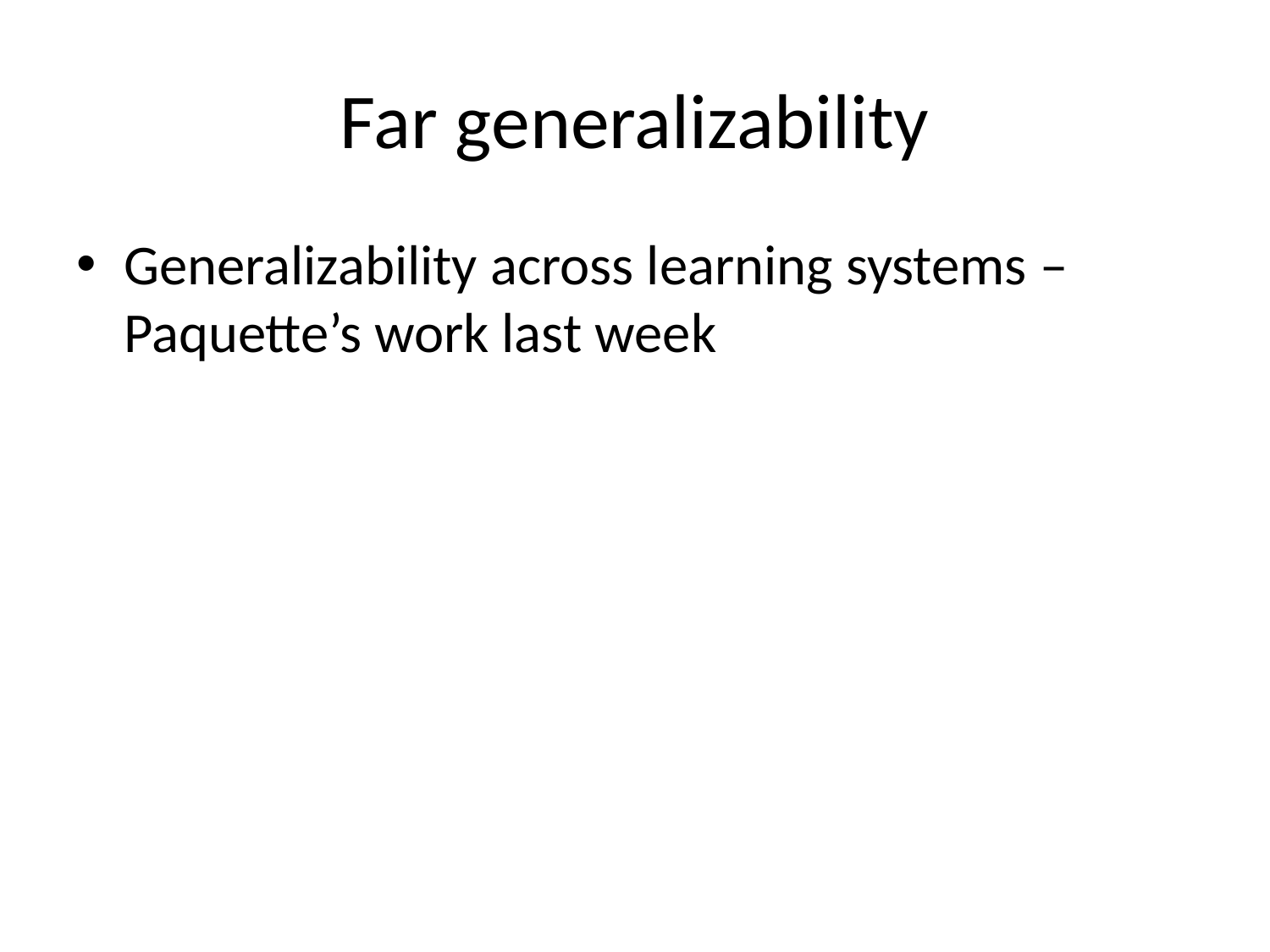

# Far generalizability
Generalizability across learning systems – Paquette’s work last week